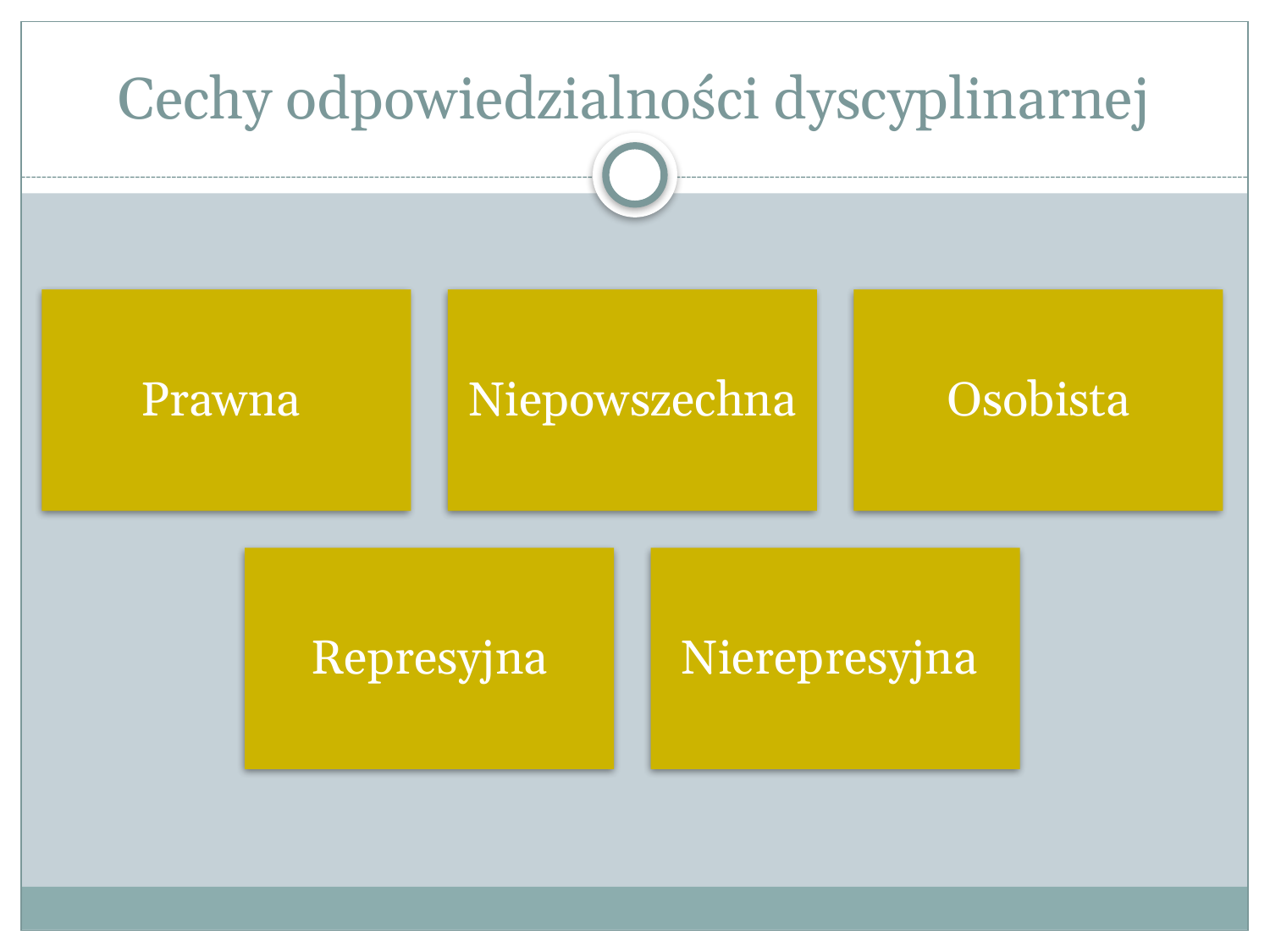

# Cechy odpowiedzialności dyscyplinarnej
Prawna
Niepowszechna
Osobista
Represyjna
Nierepresyjna